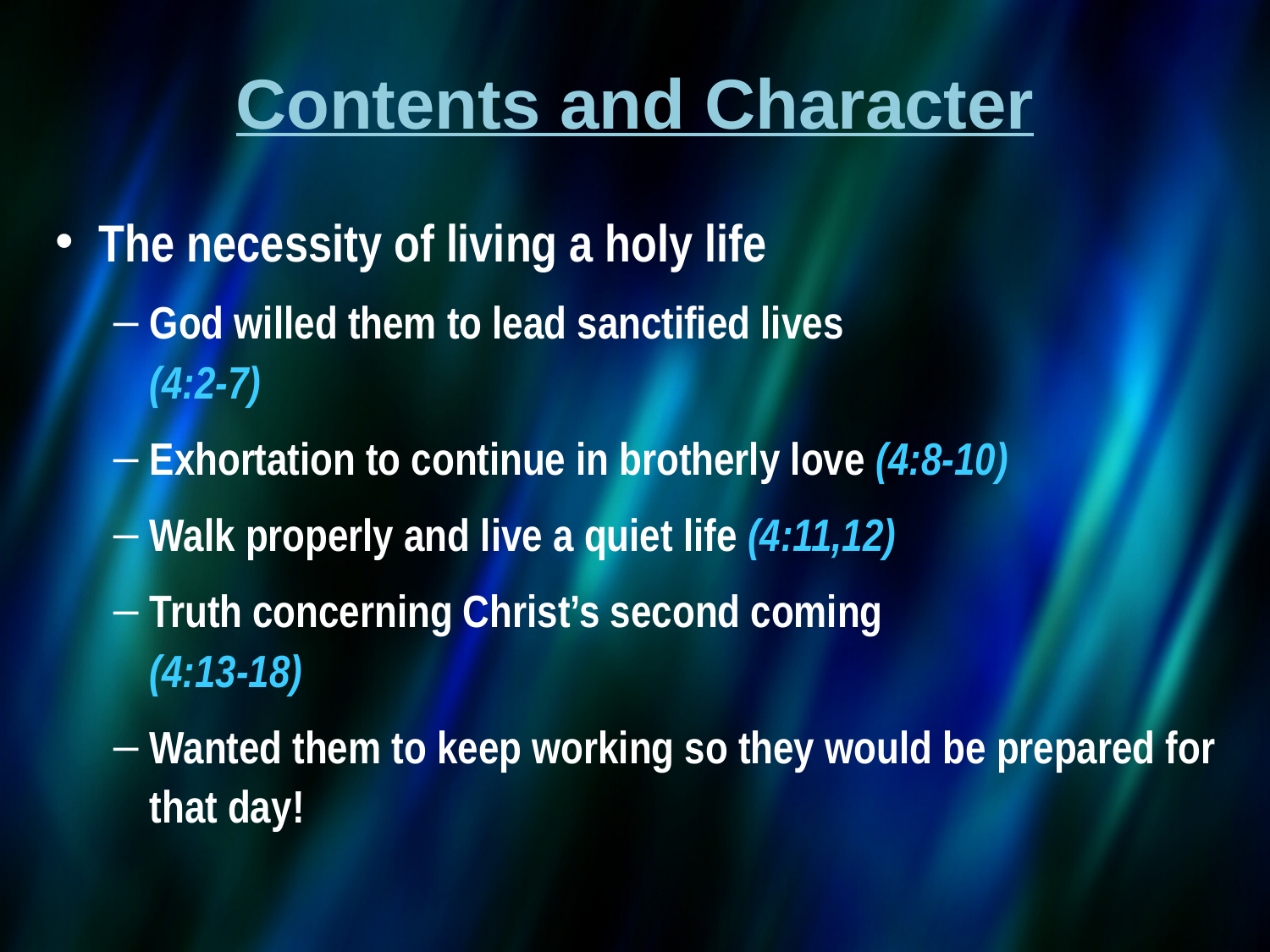

# Contents and Character
The necessity of living a holy life
God willed them to lead sanctified lives
(4:2-7)
Exhortation to continue in brotherly love (4:8-10)
Walk properly and live a quiet life (4:11,12)
Truth concerning Christ’s second coming
(4:13-18)
Wanted them to keep working so they would be prepared for that day!